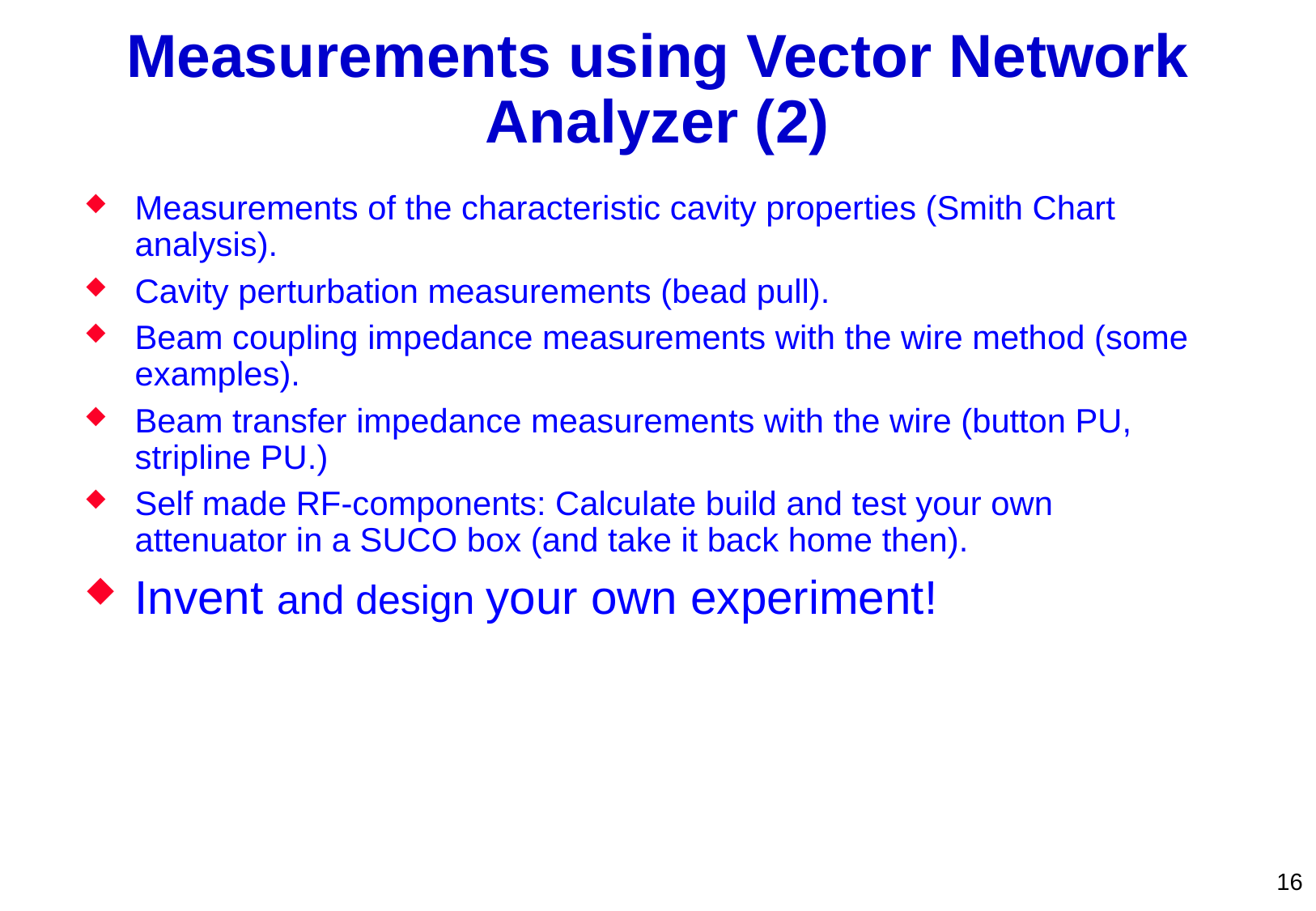

Measurements using Vector Network Analyzer (2)

Measurements of the characteristic cavity properties (Smith Chart analysis).
Cavity perturbation measurements (bead pull).
Beam coupling impedance measurements with the wire method (some examples).
Beam transfer impedance measurements with the wire (button PU, stripline PU.)
Self made RF-components: Calculate build and test your own attenuator in a SUCO box (and take it back home then).
Invent and design your own experiment!

16